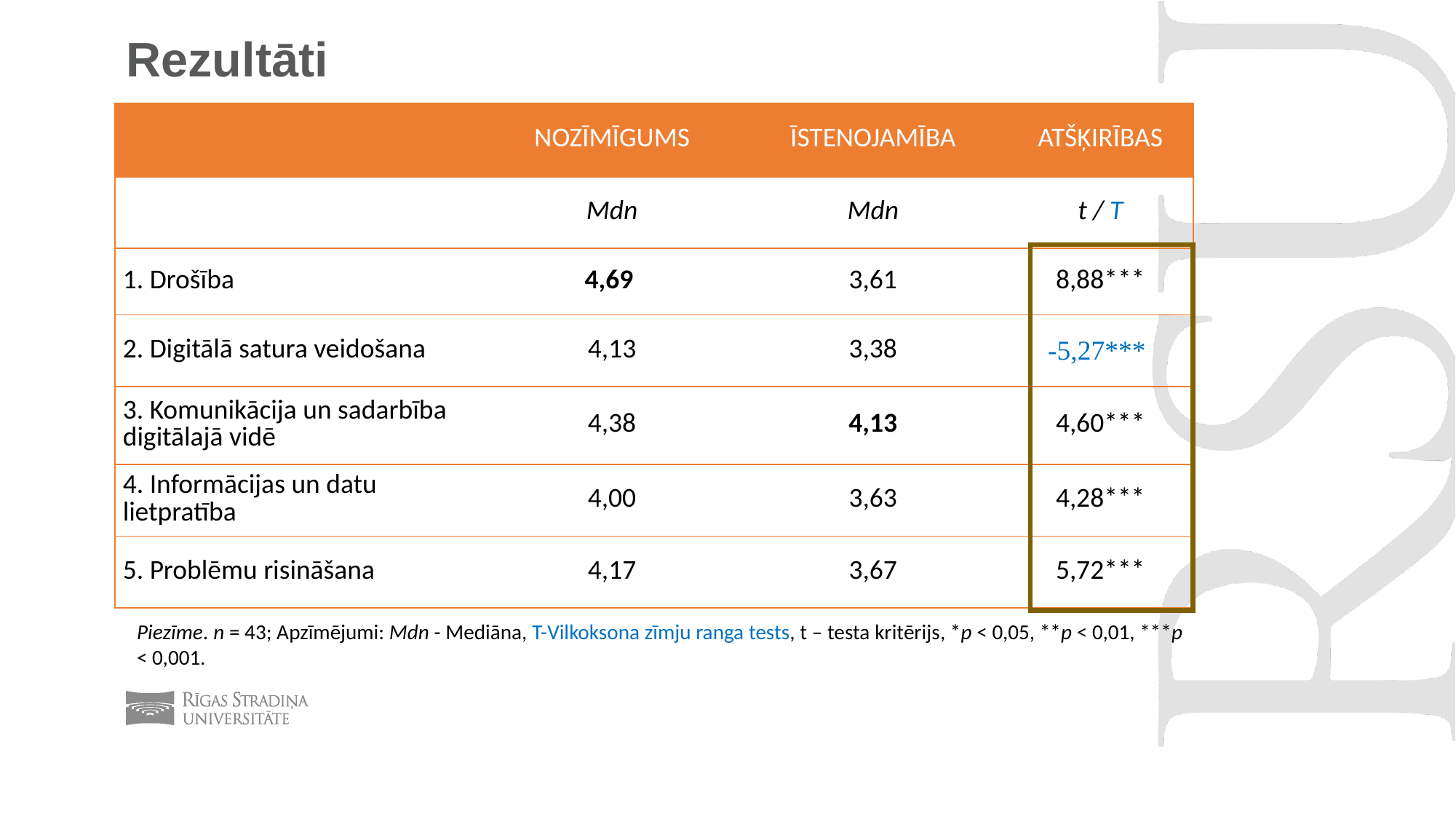

# Rezultāti
|  | NOZĪMĪGUMS | ĪSTENOJAMĪBA | ATŠĶIRĪBAS |
| --- | --- | --- | --- |
|  | Mdn | Mdn | t / T |
| 1. Drošība | 4,69 | 3,61 | 8,88\*\*\* |
| 2. Digitālā satura veidošana | 4,13 | 3,38 | -5,27\*\*\* |
| 3. Komunikācija un sadarbība digitālajā vidē | 4,38 | 4,13 | 4,60\*\*\* |
| 4. Informācijas un datu lietpratība | 4,00 | 3,63 | 4,28\*\*\* |
| 5. Problēmu risināšana | 4,17 | 3,67 | 5,72\*\*\* |

Piezīme. n = 43; Apzīmējumi: Mdn - Mediāna, T-Vilkoksona zīmju ranga tests, t – testa kritērijs, *p < 0,05, **p < 0,01, ***p < 0,001.